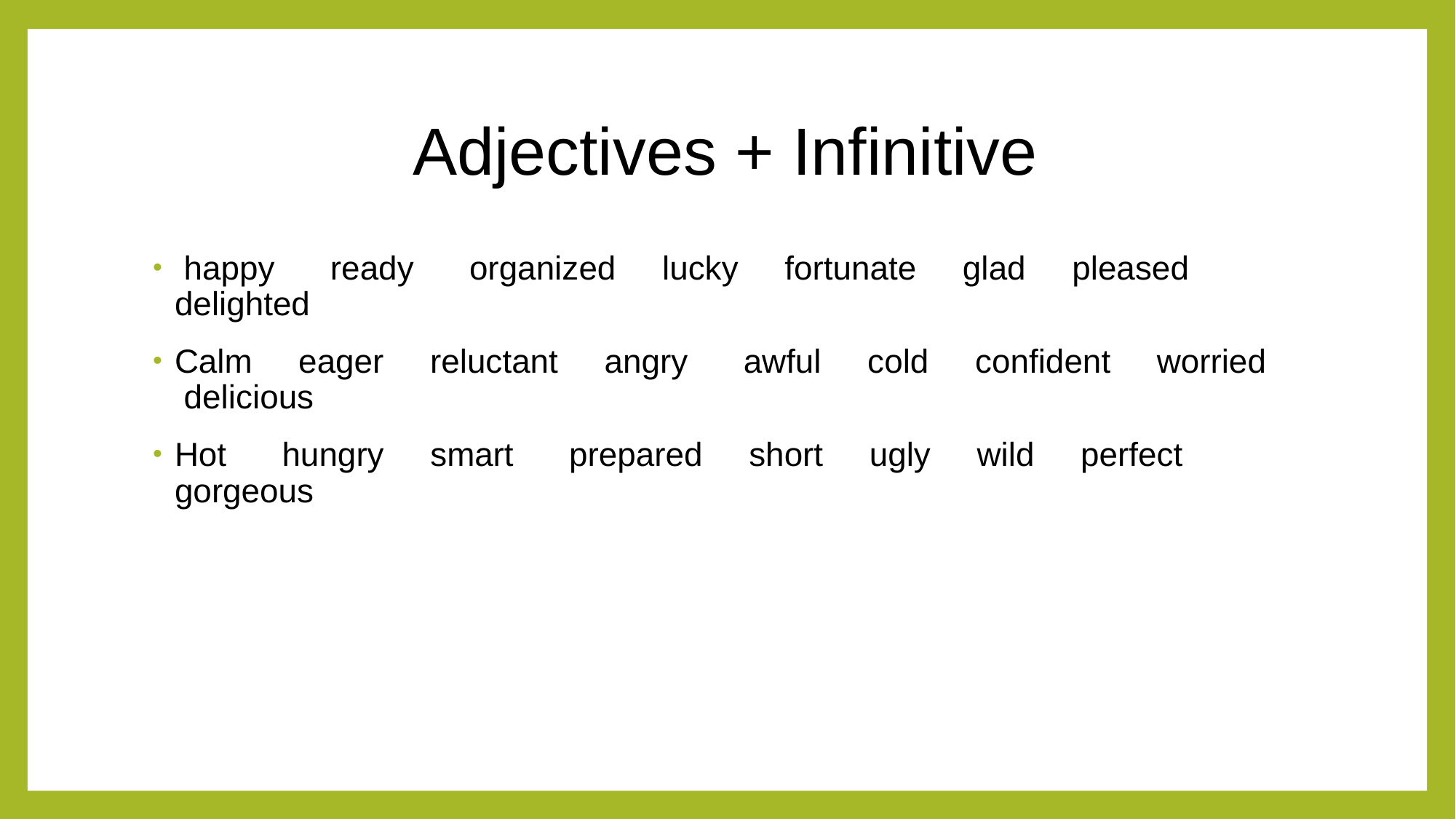

# Adjectives + Infinitive
 happy      ready      organized     lucky     fortunate     glad     pleased     delighted
Calm     eager     reluctant     angry      awful     cold     confident     worried     delicious
Hot      hungry     smart      prepared     short     ugly     wild     perfect     gorgeous